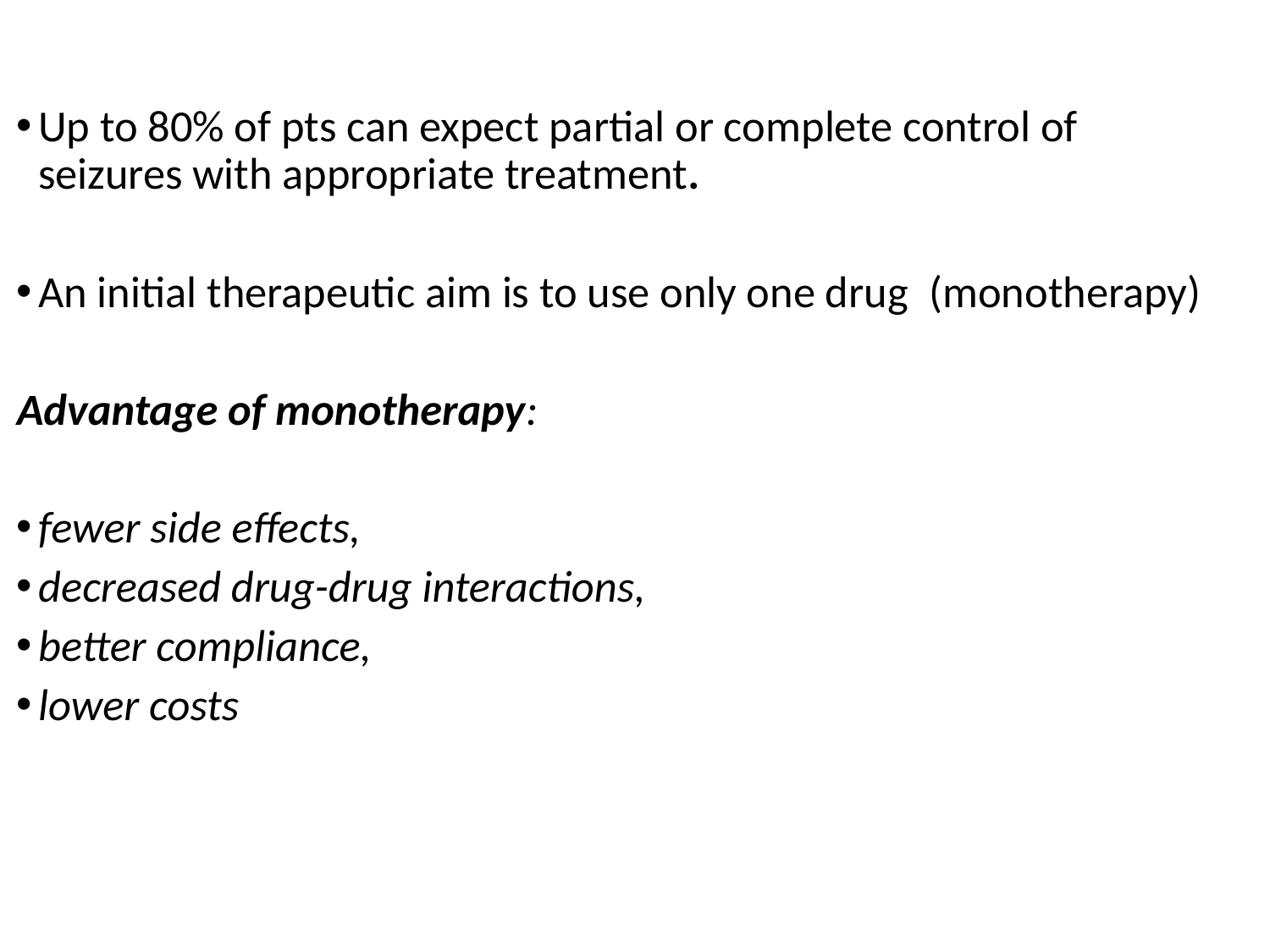

Up to 80% of pts can expect partial or complete control of seizures with appropriate treatment.

An initial therapeutic aim is to use only one drug  (monotherapy)

Advantage of monotherapy:

fewer side effects,
decreased drug-drug interactions,
better compliance,
lower costs